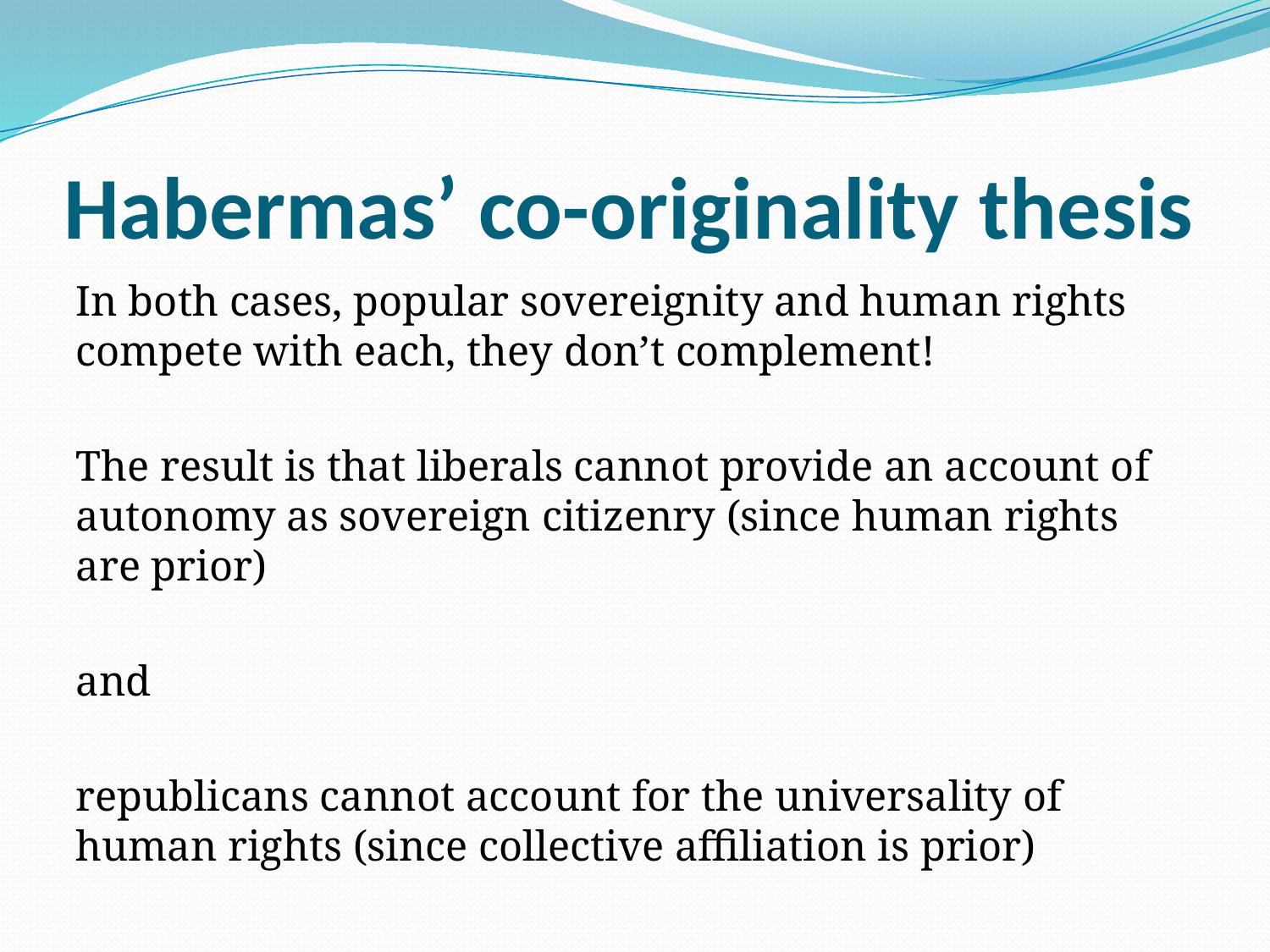

# Habermas’ co-originality thesis
In both cases, popular sovereignity and human rights compete with each, they don’t complement!

The result is that liberals cannot provide an account of autonomy as sovereign citizenry (since human rights are prior)

and

republicans cannot account for the universality of human rights (since collective affiliation is prior)